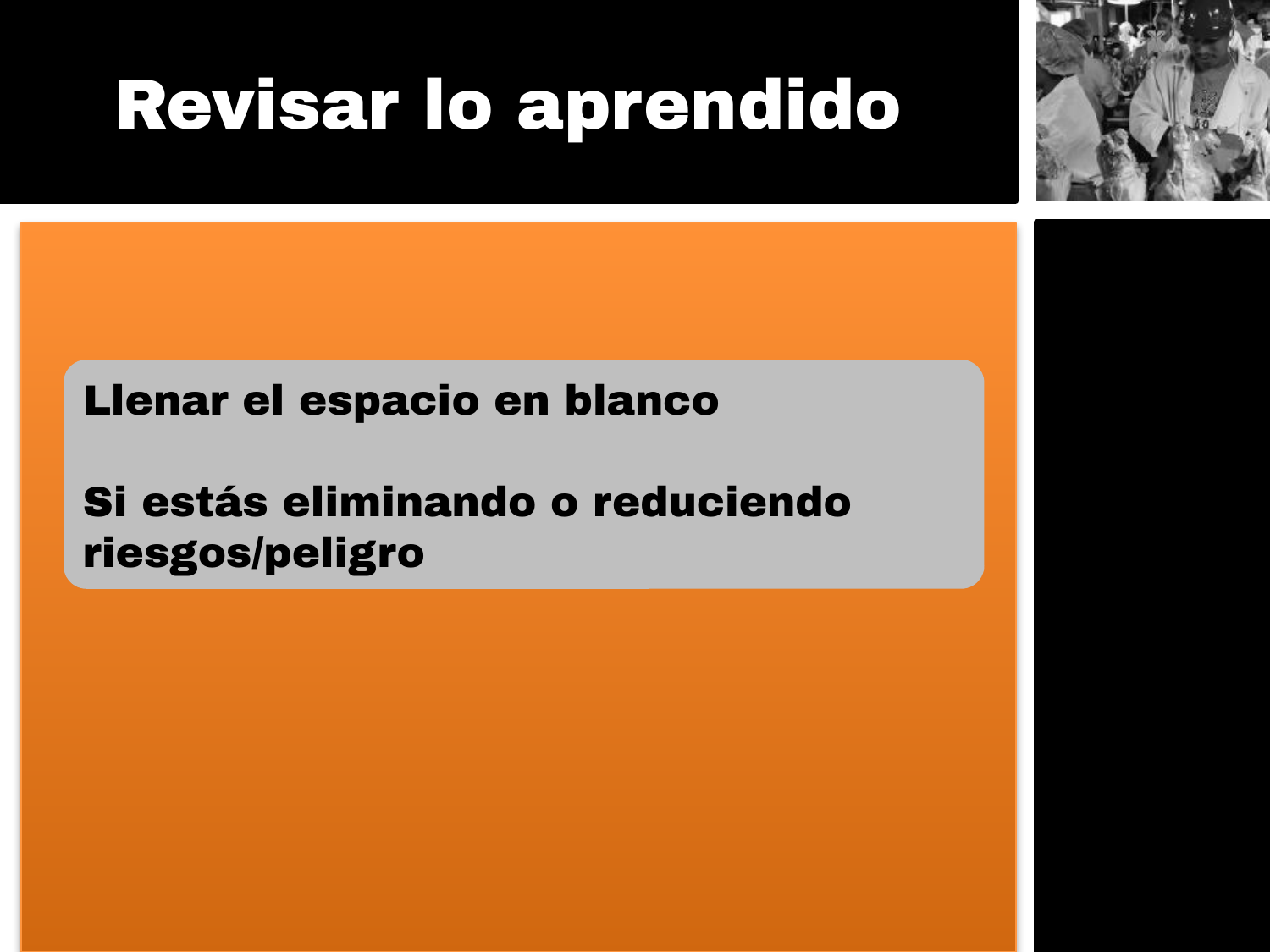

Revisar lo aprendido
Llenar el espacio en blanco

Si estás eliminando o reduciendo riesgos/peligro